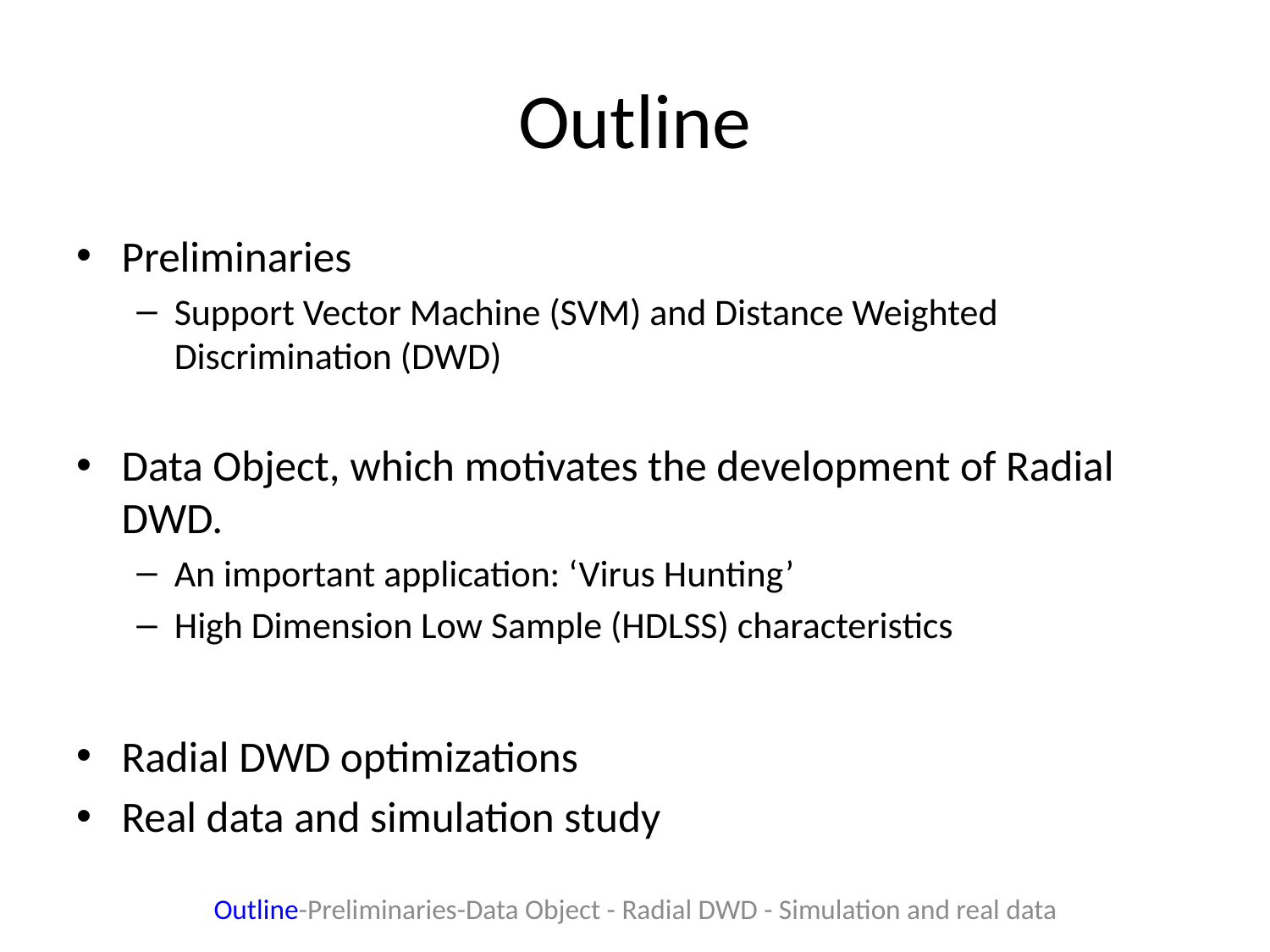

# Outline
Preliminaries
Support Vector Machine (SVM) and Distance Weighted Discrimination (DWD)

Data Object, which motivates the development of Radial DWD.
An important application: ‘Virus Hunting’
High Dimension Low Sample (HDLSS) characteristics

Radial DWD optimizations
Real data and simulation study

Outline-Preliminaries-Data Object - Radial DWD - Simulation and real data